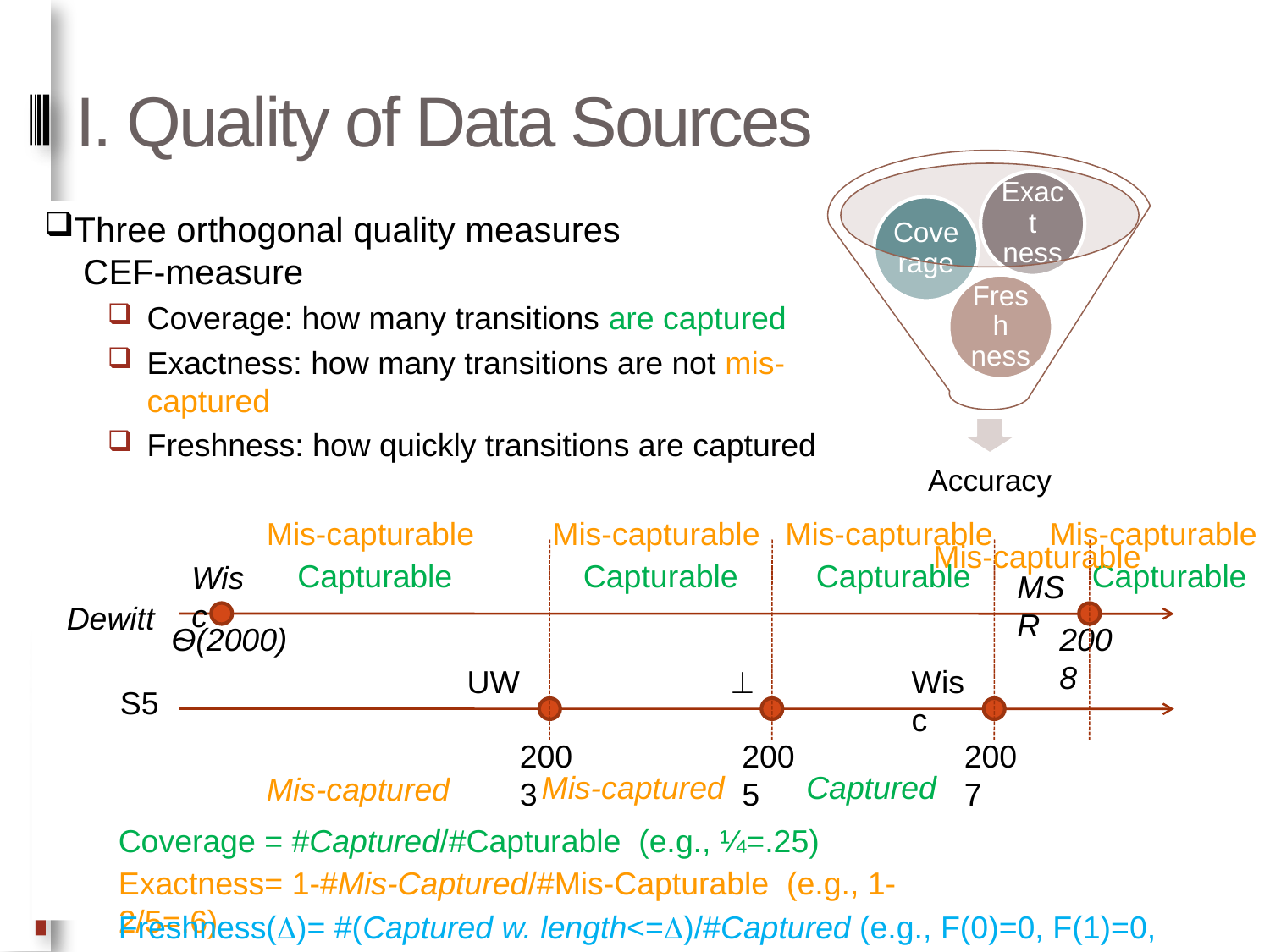

# I. Quality of Data Sources
Accuracy
Fresh
ness
Cove
rage
Exact
ness
Three orthogonal quality measures
    CEF-measure
Coverage: how many transitions are captured
Exactness: how many transitions are not mis-captured
Freshness: how quickly transitions are captured

Mis-capturable
Mis-capturable
Mis-capturable
Mis-capturable
Mis-capturable
Capturable
Capturable
Capturable
Capturable
Wisc
MSR
Dewitt

Ѳ(2000)
2008
UW
⊥
Wisc
S5

2003
2005
2007
Captured
Coverage = #Captured/#Capturable  (e.g., ¼=.25)
Mis-captured
Mis-captured
Exactness= 1-#Mis-Captured/#Mis-Capturable  (e.g., 1-2/5=.6)
Freshness(Δ)= #(Captured w. length<=Δ)/#Captured (e.g., F(0)=0, F(1)=0, F(2)=1/1 = 1…)